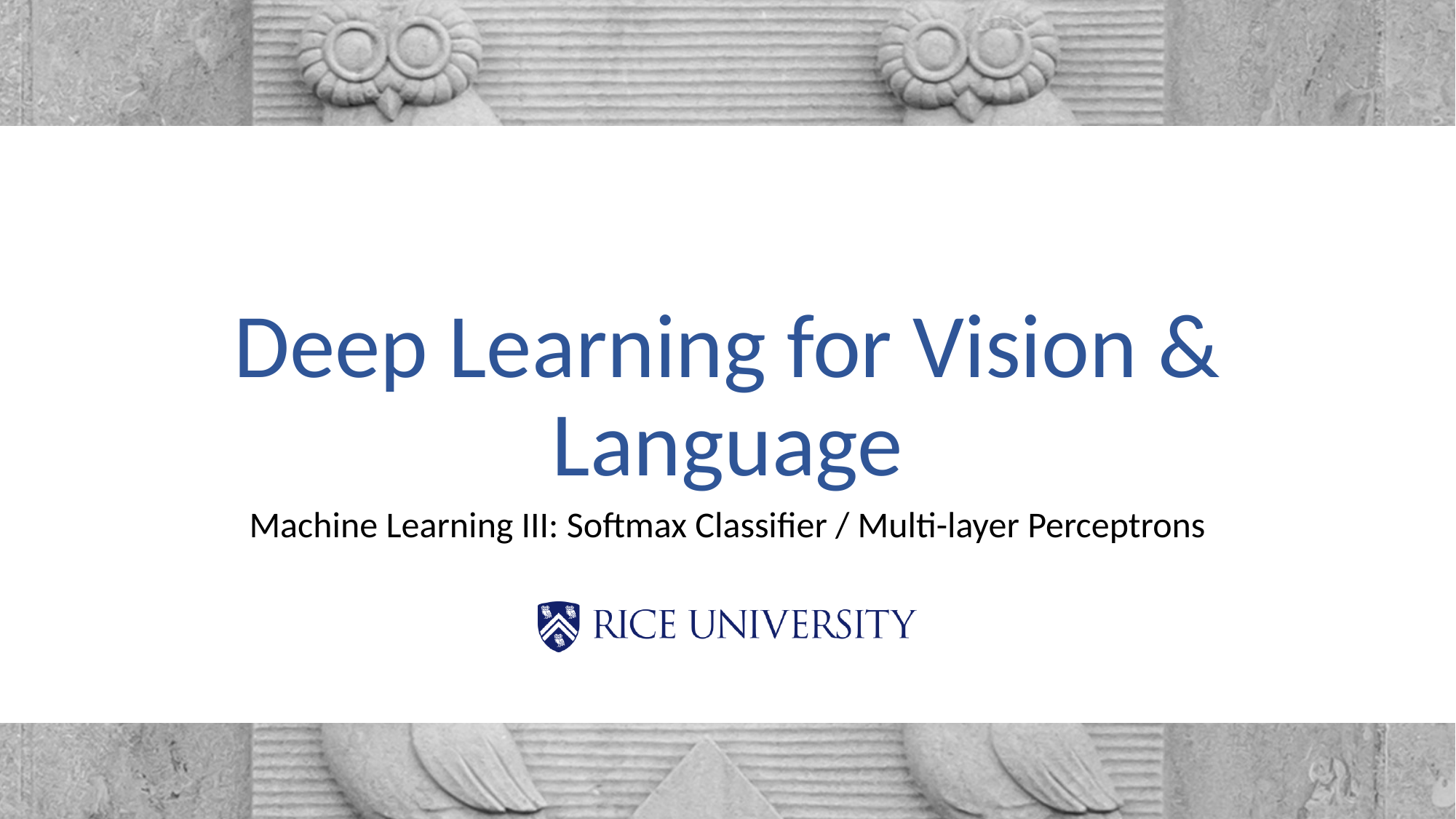

# Deep Learning for Vision & Language
Machine Learning III: Softmax Classifier / Multi-layer Perceptrons